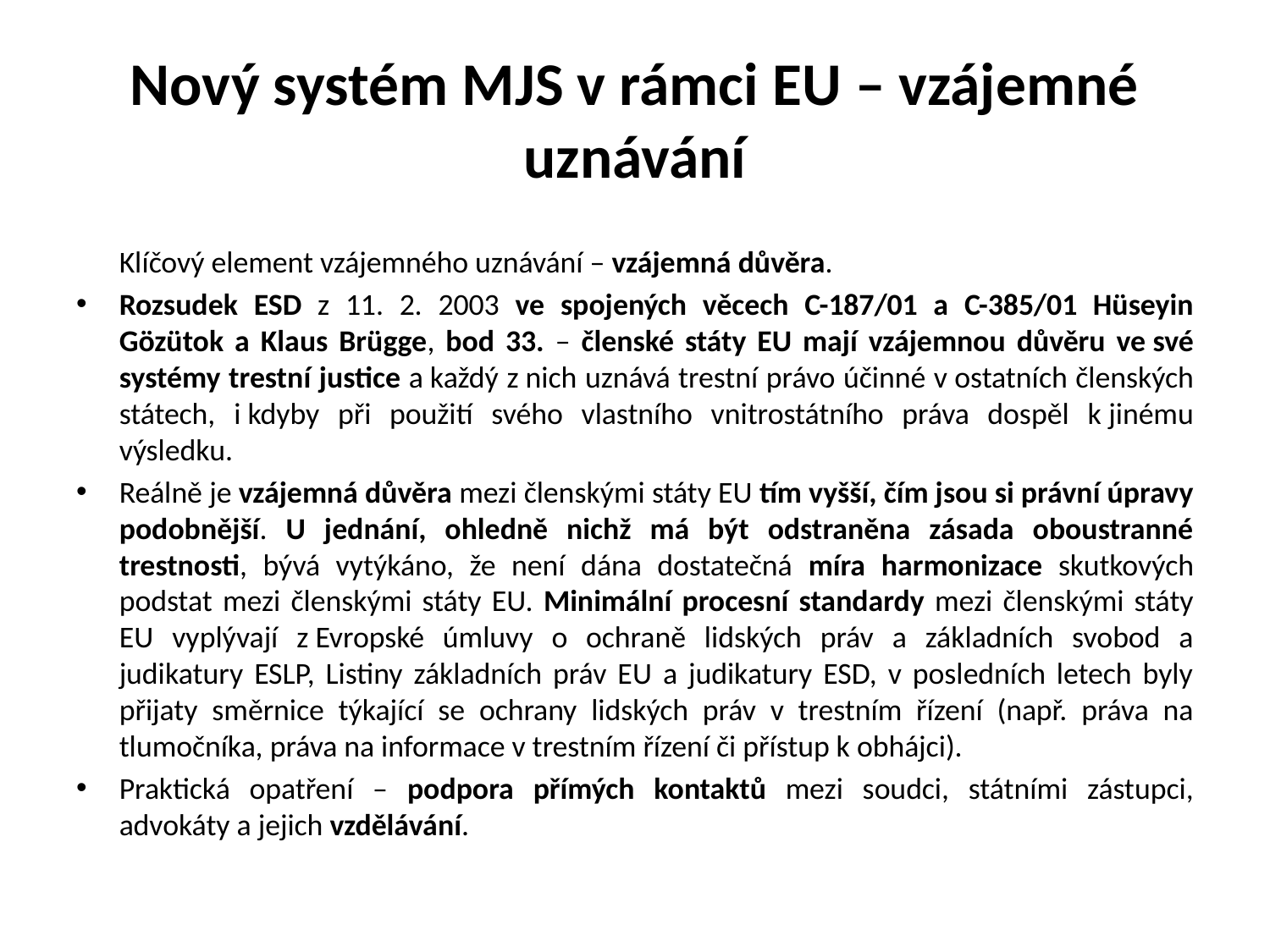

# Nový systém MJS v rámci EU – vzájemné uznávání
	Klíčový element vzájemného uznávání – vzájemná důvěra.
Rozsudek ESD z 11. 2. 2003 ve spojených věcech C-187/01 a C-385/01 Hüseyin Gözütok a Klaus Brügge, bod 33. – členské státy EU mají vzájemnou důvěru ve své systémy trestní justice a každý z nich uznává trestní právo účinné v ostatních členských státech, i kdyby při použití svého vlastního vnitrostátního práva dospěl k jinému výsledku.
Reálně je vzájemná důvěra mezi členskými státy EU tím vyšší, čím jsou si právní úpravy podobnější. U jednání, ohledně nichž má být odstraněna zásada oboustranné trestnosti, bývá vytýkáno, že není dána dostatečná míra harmonizace skutkových podstat mezi členskými státy EU. Minimální procesní standardy mezi členskými státy EU vyplývají z Evropské úmluvy o ochraně lidských práv a základních svobod a judikatury ESLP, Listiny základních práv EU a judikatury ESD, v posledních letech byly přijaty směrnice týkající se ochrany lidských práv v trestním řízení (např. práva na tlumočníka, práva na informace v trestním řízení či přístup k obhájci).
Praktická opatření – podpora přímých kontaktů mezi soudci, státními zástupci, advokáty a jejich vzdělávání.